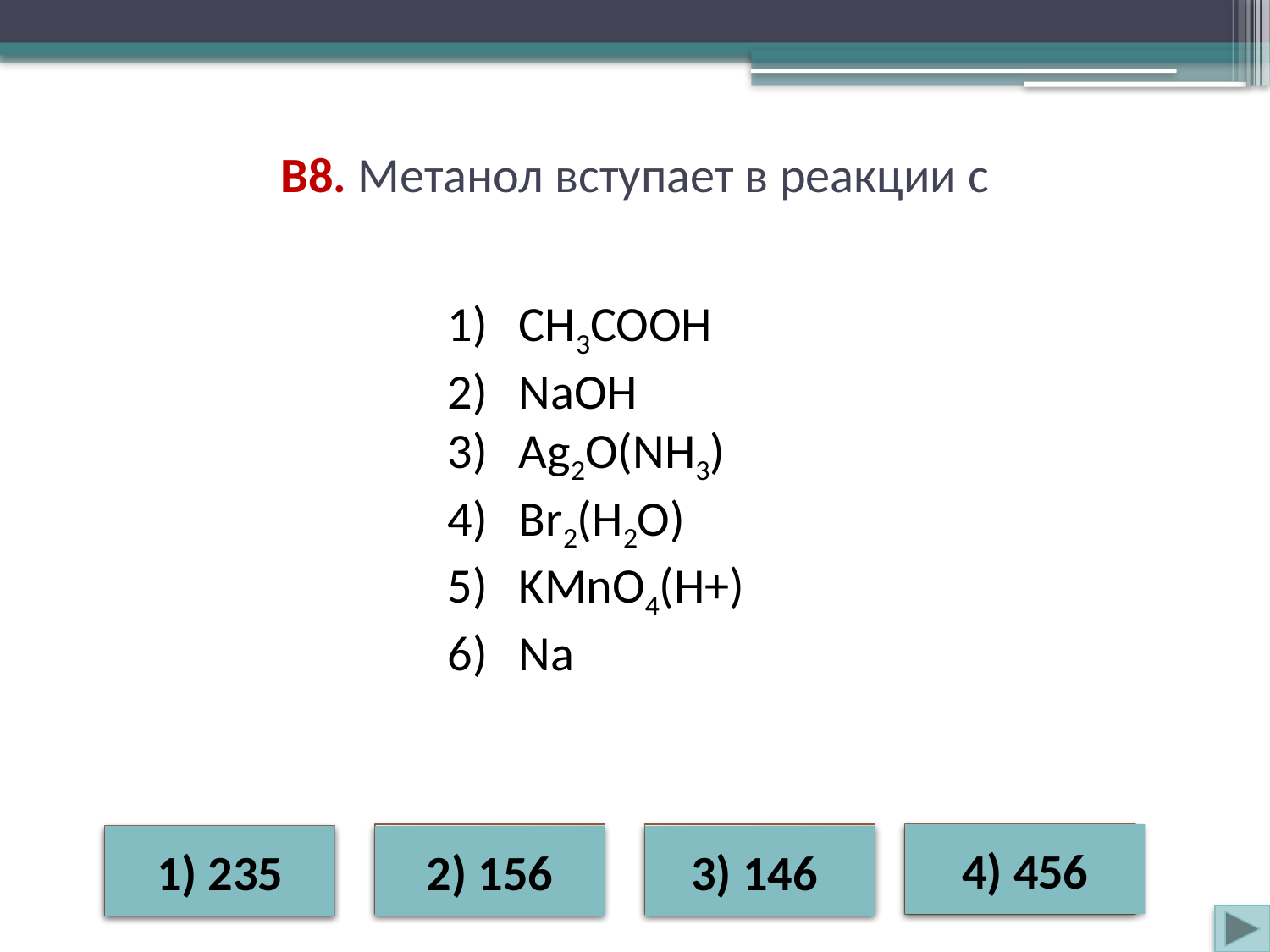

# B8. Метанол вступает в реакции с
CH3COOH
NaOH
Ag2O(NH3)
Br2(H2O)
KMnO4(H+)
Na
Верно
Неверно
Неверно
4) 456
Неверно
1) 235
2) 156
3) 146